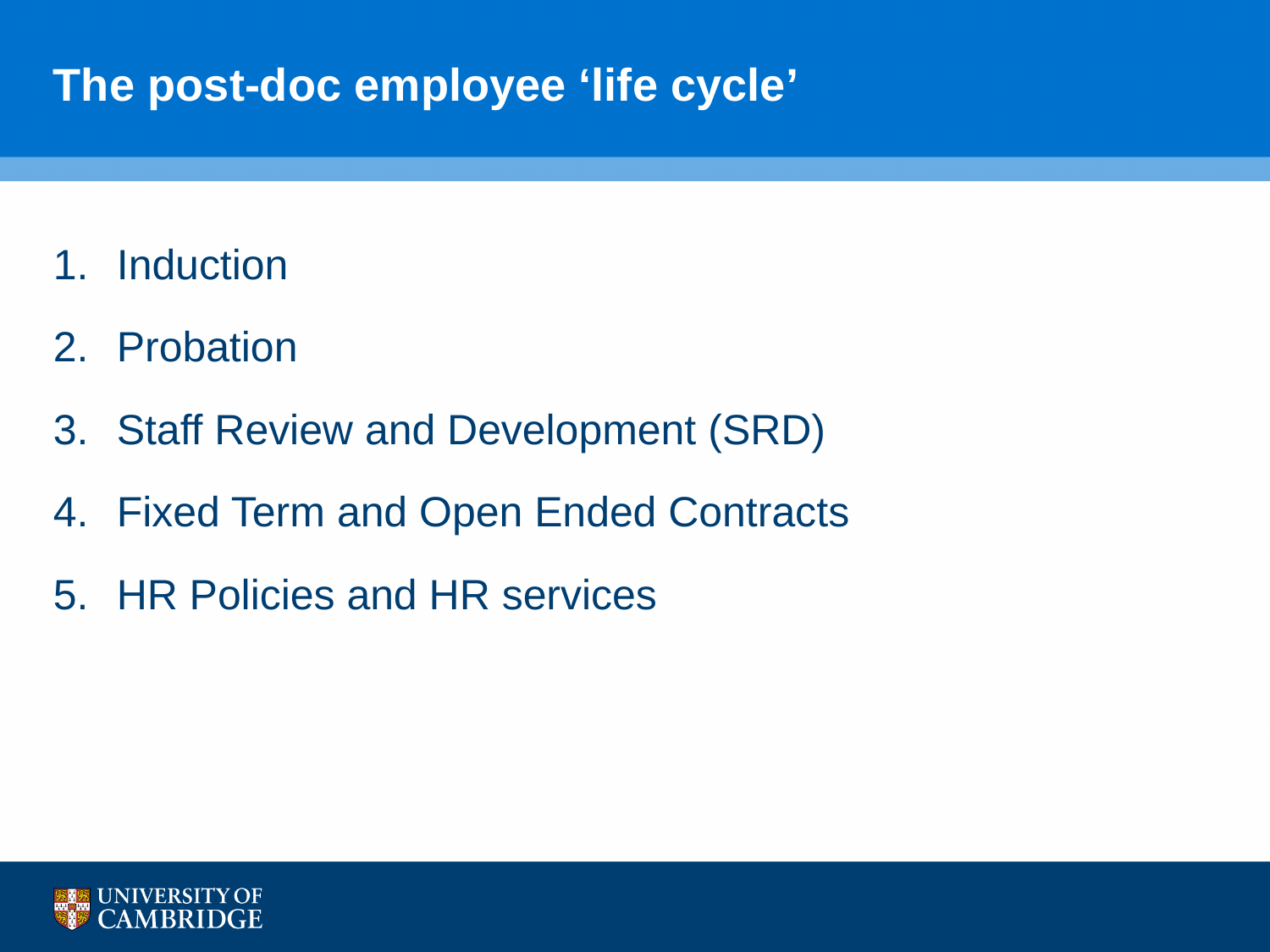

# The post-doc employee ‘life cycle’
Induction
Probation
Staff Review and Development (SRD)
Fixed Term and Open Ended Contracts
HR Policies and HR services